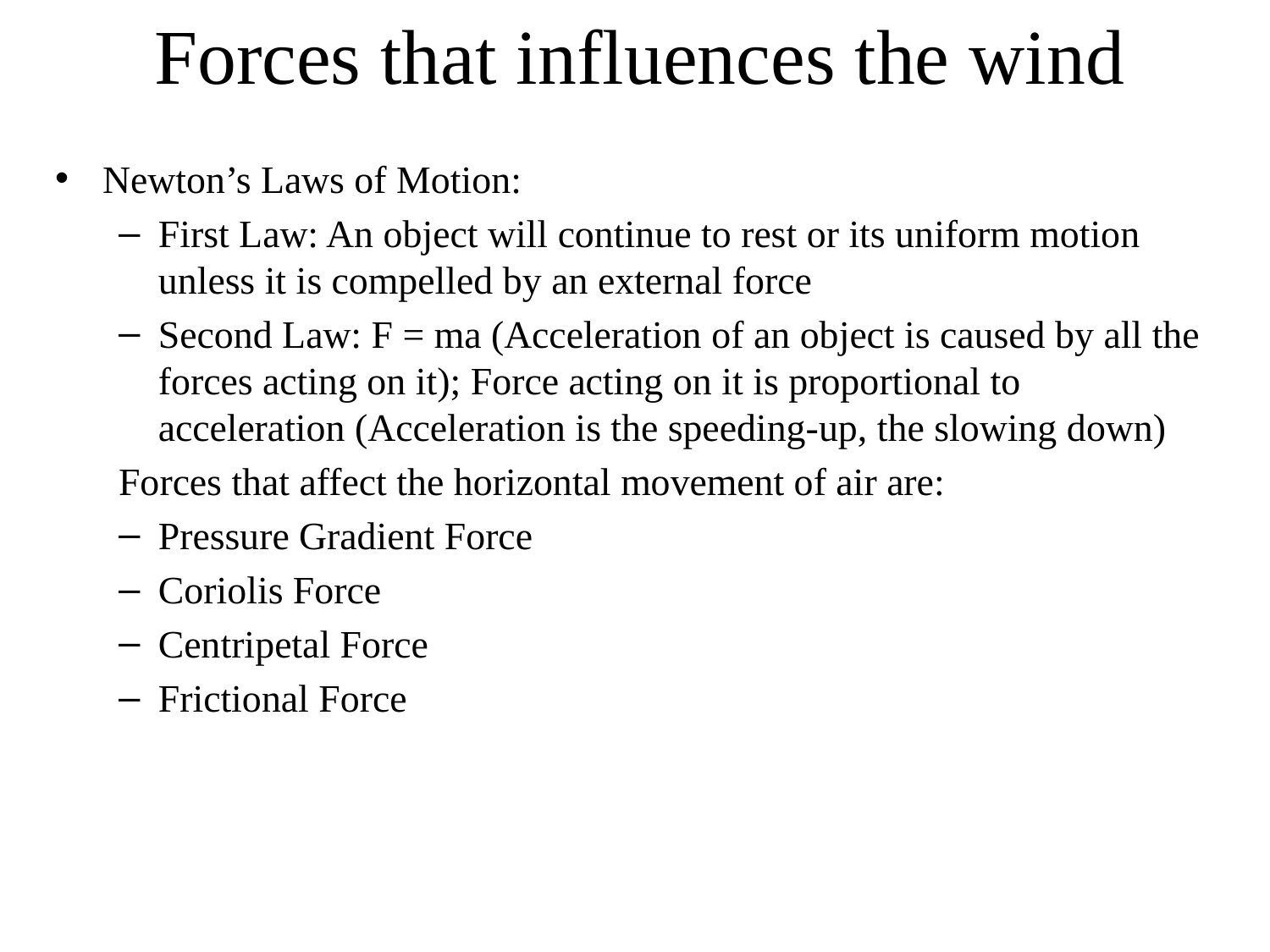

# Forces that influences the wind
Newton’s Laws of Motion:
First Law: An object will continue to rest or its uniform motion unless it is compelled by an external force
Second Law: F = ma (Acceleration of an object is caused by all the forces acting on it); Force acting on it is proportional to acceleration (Acceleration is the speeding-up, the slowing down)
Forces that affect the horizontal movement of air are:
Pressure Gradient Force
Coriolis Force
Centripetal Force
Frictional Force